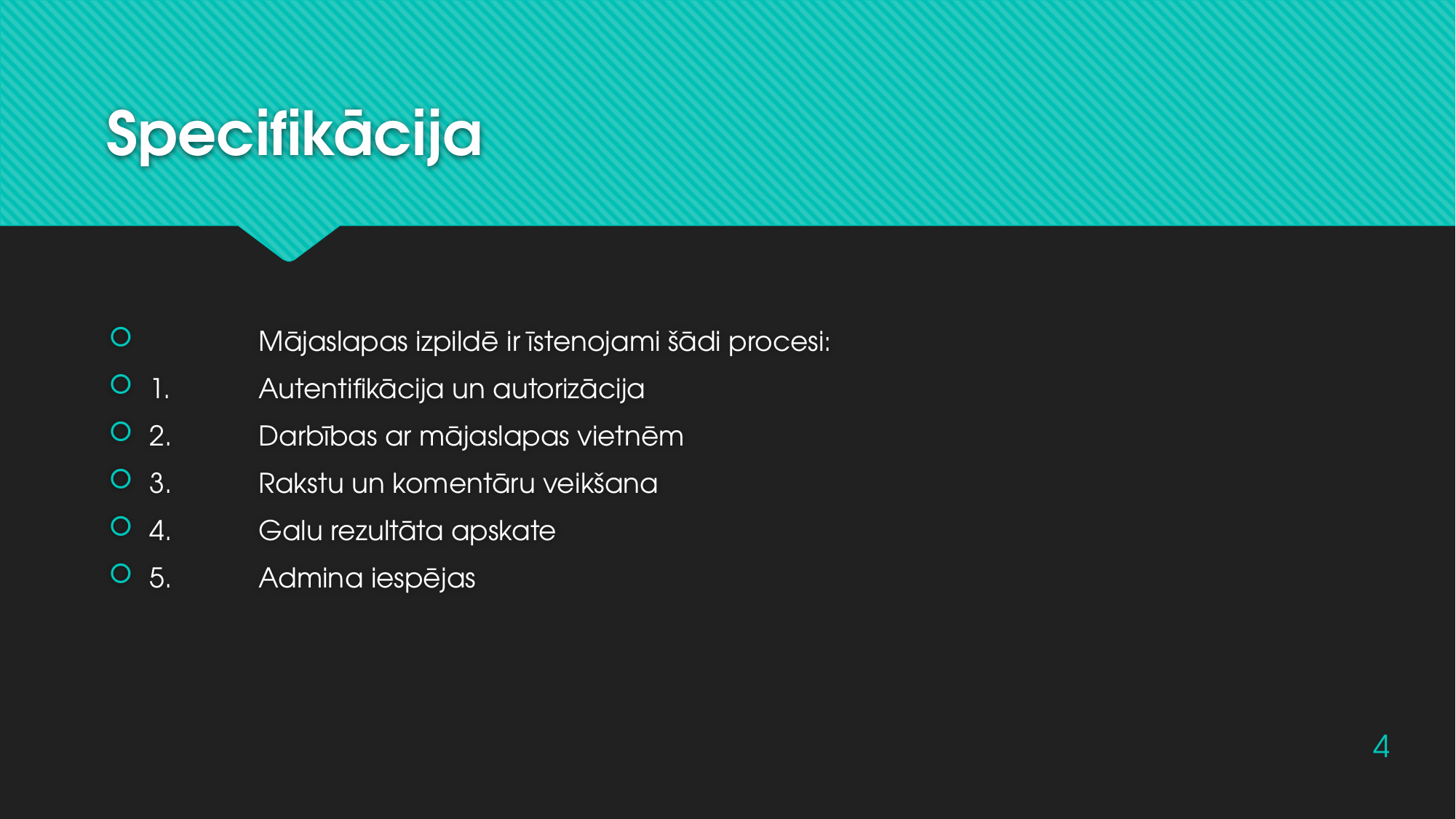

# Specifikācija
	Mājaslapas izpildē ir īstenojami šādi procesi:
1.	Autentifikācija un autorizācija
2.	Darbības ar mājaslapas vietnēm
3.	Rakstu un komentāru veikšana
4.	Galu rezultāta apskate
5.	Admina iespējas

4